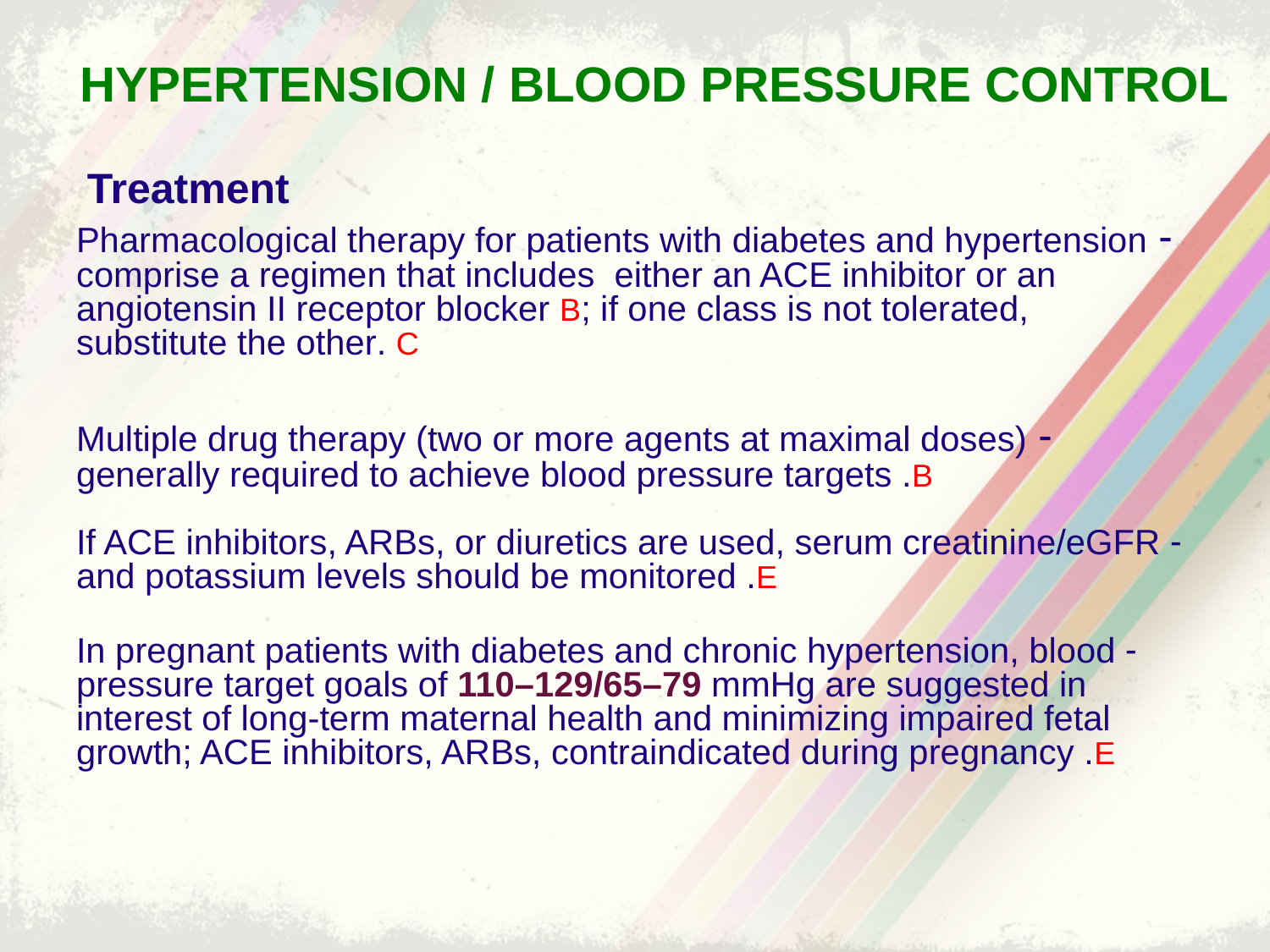

# HYPERTENSION / BLOOD PRESSURE CONTROL
Treatment
- Pharmacological therapy for patients with diabetes and hypertension comprise a regimen that includes  either an ACE inhibitor or an angiotensin II receptor blocker B; if one class is not tolerated, substitute the other. C

- Multiple drug therapy (two or more agents at maximal doses) generally required to achieve blood pressure targets .B

- If ACE inhibitors, ARBs, or diuretics are used, serum creatinine/eGFR and potassium levels should be monitored .E

- In pregnant patients with diabetes and chronic hypertension, blood pressure target goals of 110–129/65–79 mmHg are suggested in interest of long-term maternal health and minimizing impaired fetal growth; ACE inhibitors, ARBs, contraindicated during pregnancy .E